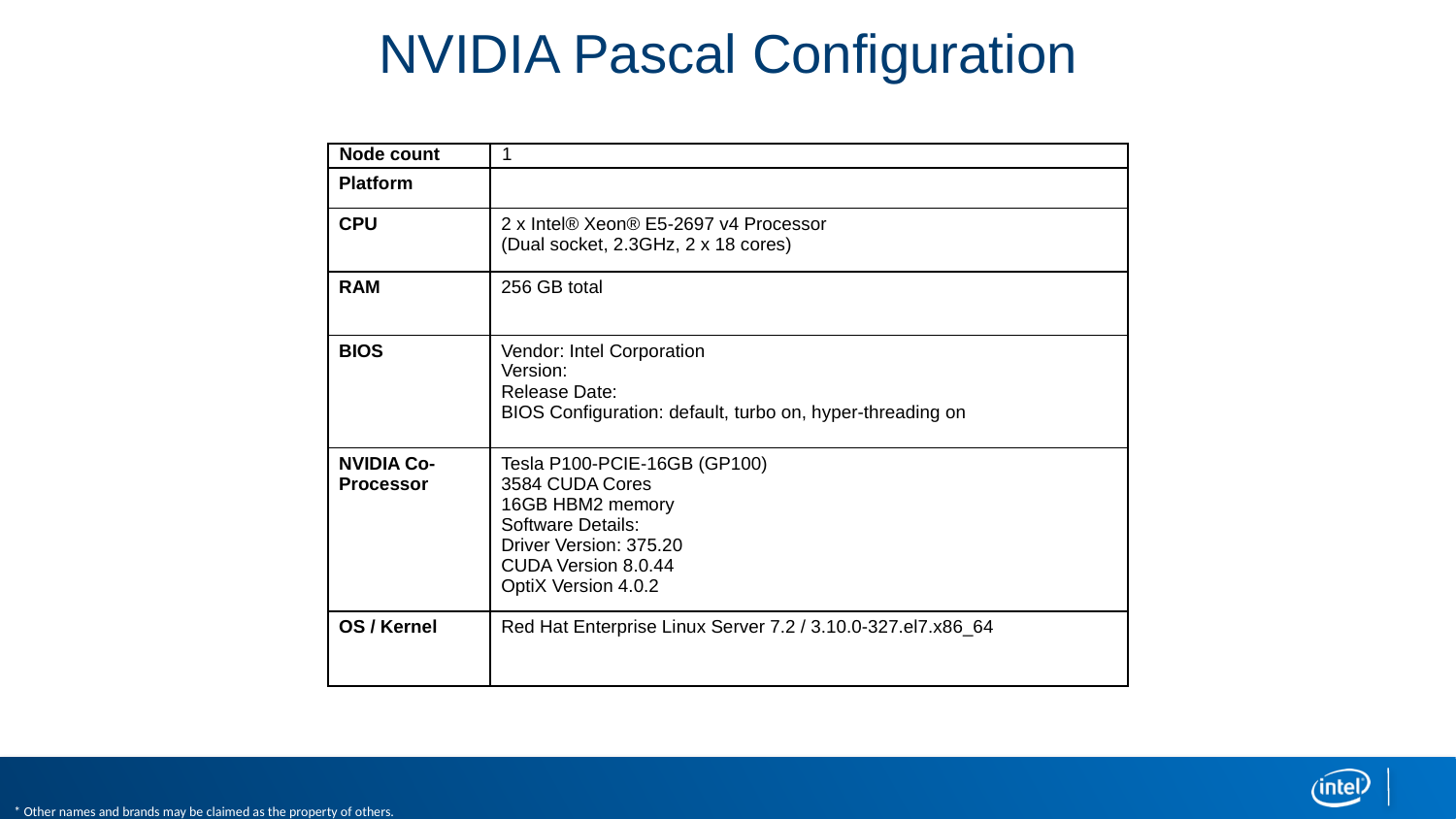

# NVIDIA Pascal Configuration
| Node count | 1 |
| --- | --- |
| Platform |  |
| CPU | 2 x Intel® Xeon® E5-2697 v4 Processor (Dual socket, 2.3GHz, 2 x 18 cores) |
| RAM | 256 GB total |
| BIOS | Vendor: Intel Corporation Version: Release Date: BIOS Configuration: default, turbo on, hyper-threading on |
| NVIDIA Co-Processor | Tesla P100-PCIE-16GB (GP100) 3584 CUDA Cores 16GB HBM2 memory Software Details: Driver Version: 375.20 CUDA Version 8.0.44 OptiX Version 4.0.2 |
| OS / Kernel | Red Hat Enterprise Linux Server 7.2 / 3.10.0-327.el7.x86\_64 |
* Other names and brands may be claimed as the property of others.